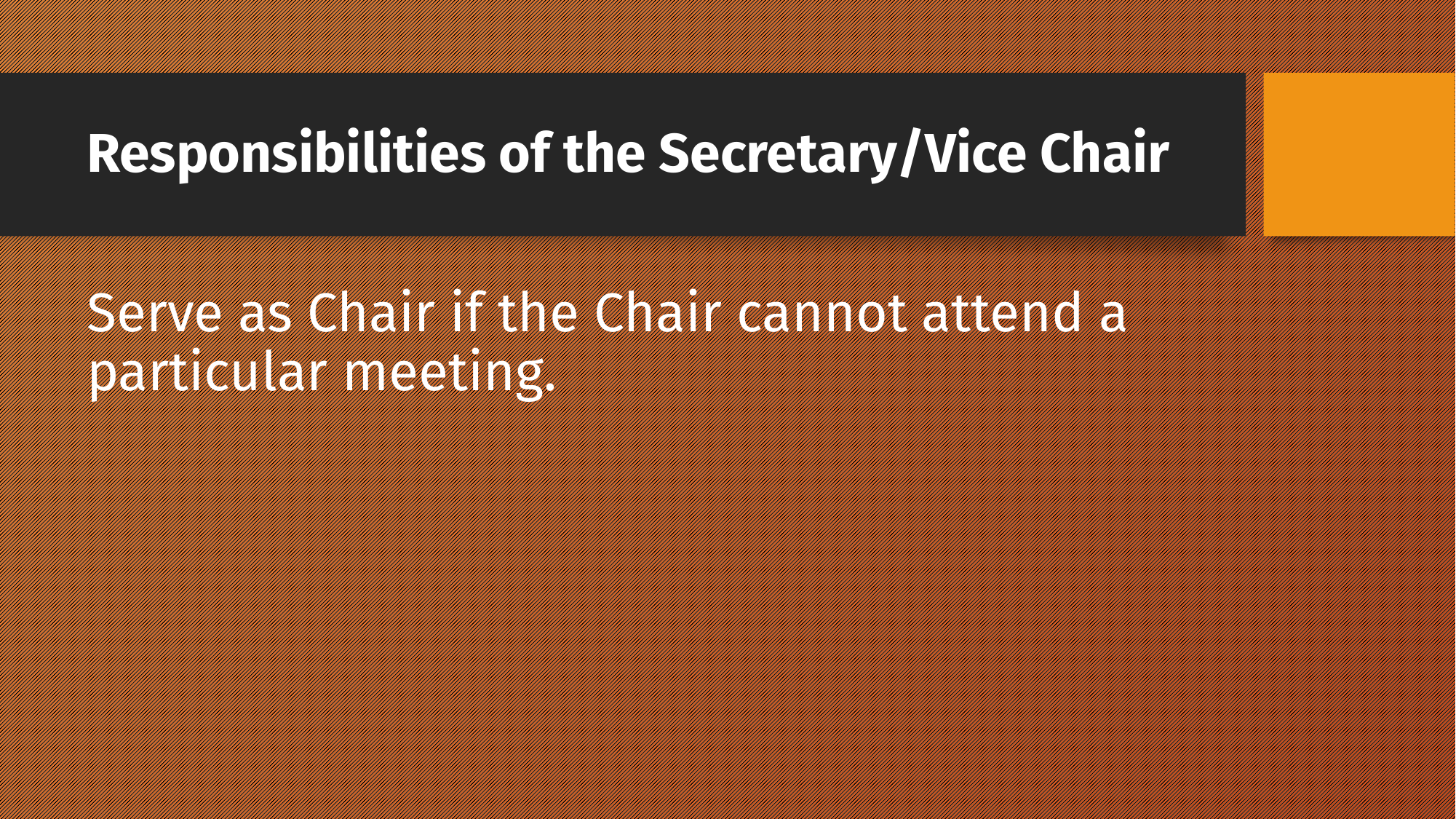

# Responsibilities of the Secretary/Vice Chair
Serve as Chair if the Chair cannot attend a particular meeting.